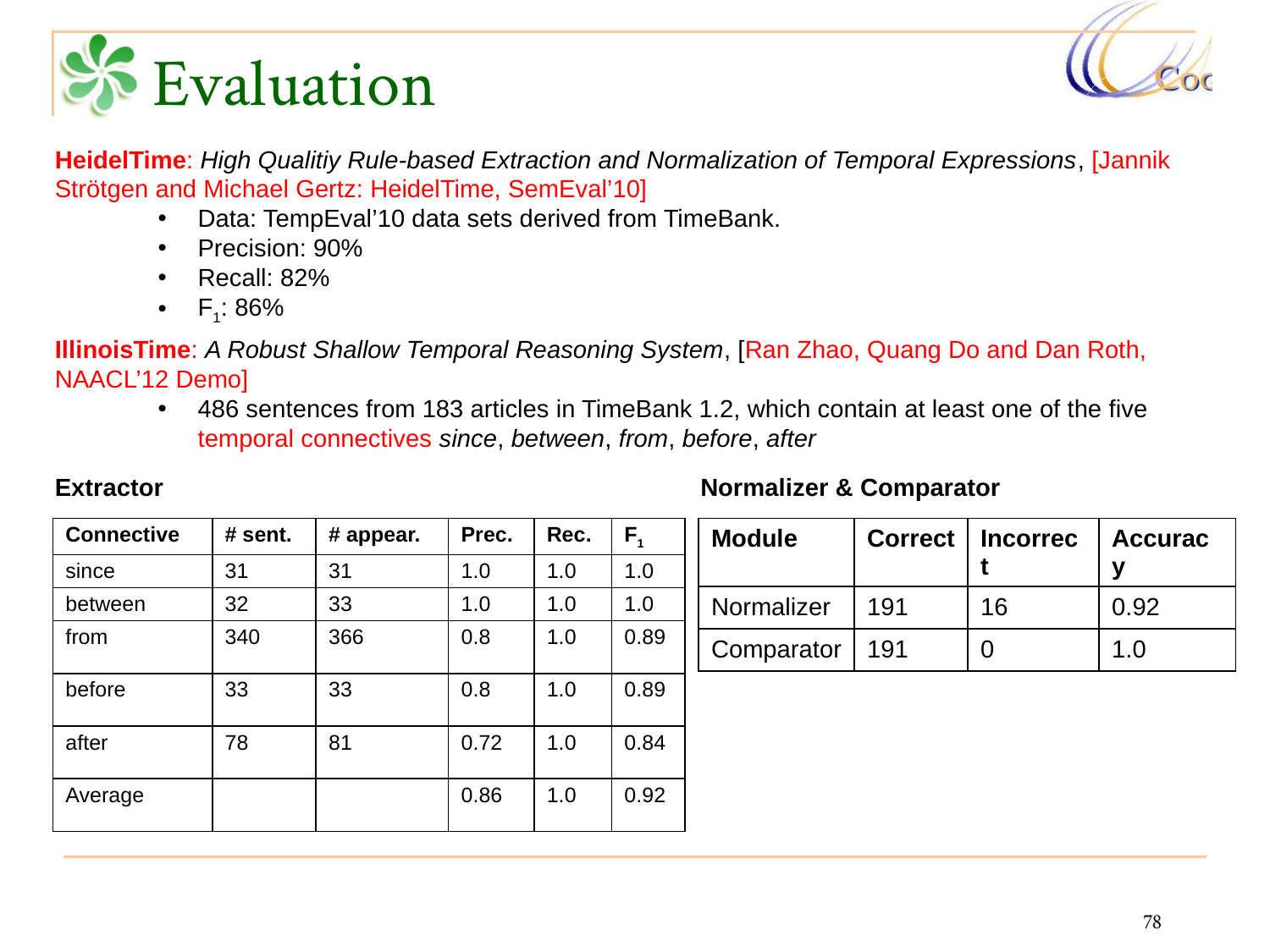

Evaluation
HeidelTime: High Qualitiy Rule-based Extraction and Normalization of Temporal Expressions, [Jannik Strötgen and Michael Gertz: HeidelTime, SemEval’10]
Data: TempEval’10 data sets derived from TimeBank.
Precision: 90%
Recall: 82%
F1: 86%
IllinoisTime: A Robust Shallow Temporal Reasoning System, [Ran Zhao, Quang Do and Dan Roth, NAACL’12 Demo]
486 sentences from 183 articles in TimeBank 1.2, which contain at least one of the five temporal connectives since, between, from, before, after
Extractor
Normalizer & Comparator
| Connective | # sent. | # appear. | Prec. | Rec. | F1 |
| --- | --- | --- | --- | --- | --- |
| since | 31 | 31 | 1.0 | 1.0 | 1.0 |
| between | 32 | 33 | 1.0 | 1.0 | 1.0 |
| from | 340 | 366 | 0.8 | 1.0 | 0.89 |
| before | 33 | 33 | 0.8 | 1.0 | 0.89 |
| after | 78 | 81 | 0.72 | 1.0 | 0.84 |
| Average |  |  | 0.86 | 1.0 | 0.92 |
| Module | Correct | Incorrect | Accuracy |
| --- | --- | --- | --- |
| Normalizer | 191 | 16 | 0.92 |
| Comparator | 191 | 0 | 1.0 |
78